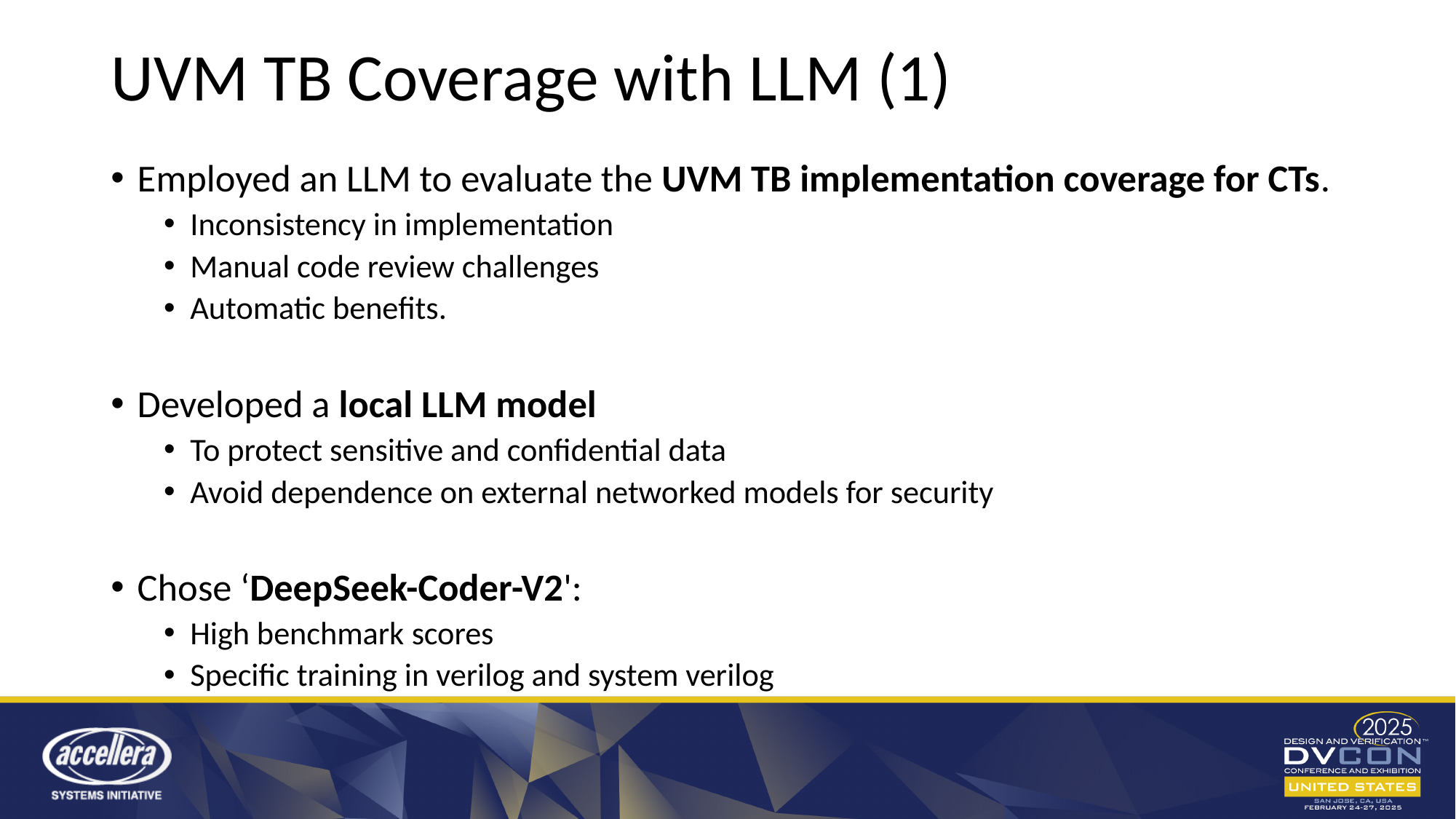

# UVM TB Coverage with LLM (1)
Employed an LLM to evaluate the UVM TB implementation coverage for CTs.
Inconsistency in implementation
Manual code review challenges
Automatic benefits.

Developed a local LLM model
To protect sensitive and confidential data
Avoid dependence on external networked models for security

Chose ‘DeepSeek-Coder-V2':
High benchmark scores
Specific training in verilog and system verilog